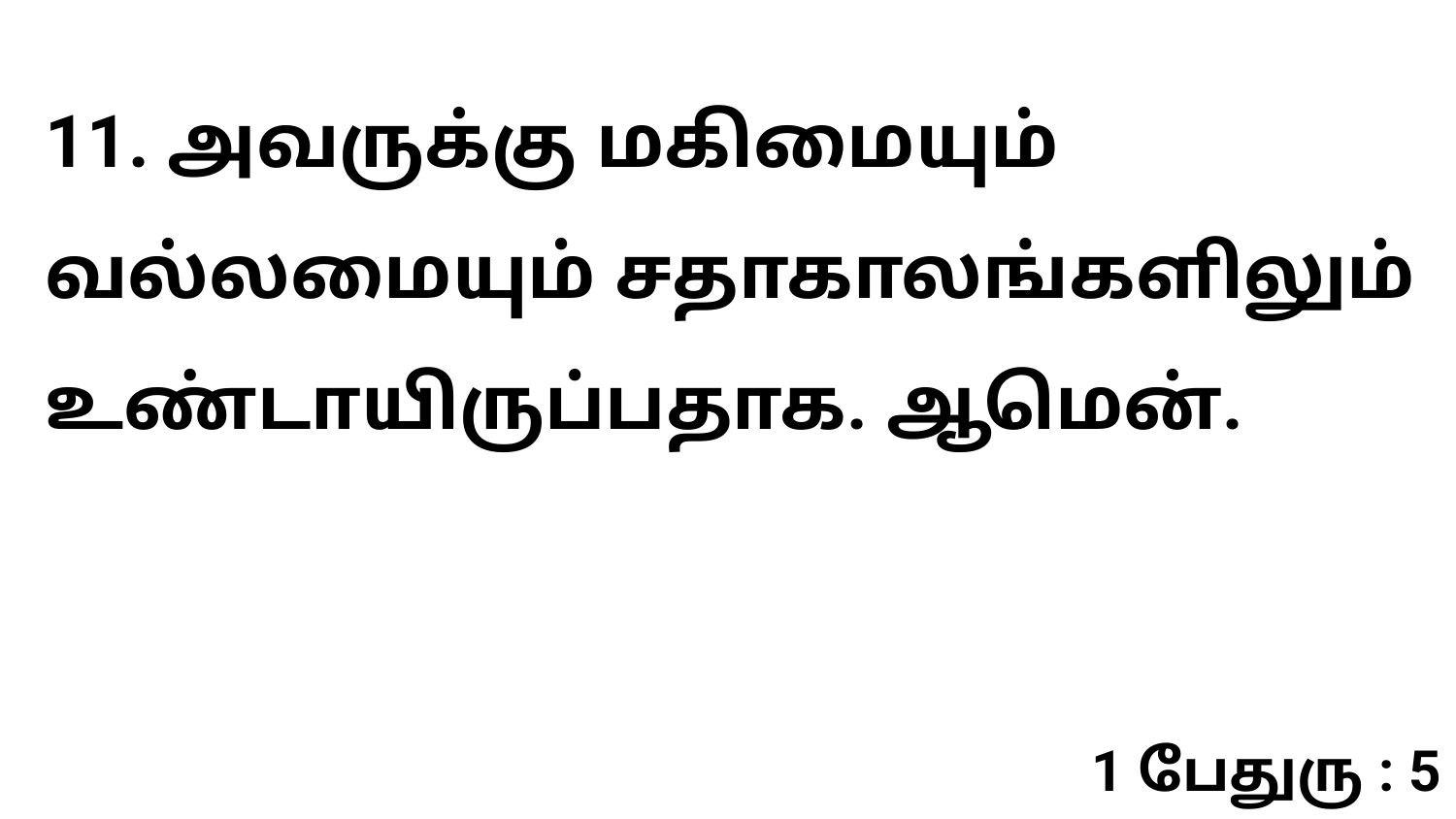

11. அவருக்கு மகிமையும் வல்லமையும் சதாகாலங்களிலும் உண்டாயிருப்பதாக. ஆமென்.
1 பேதுரு : 5